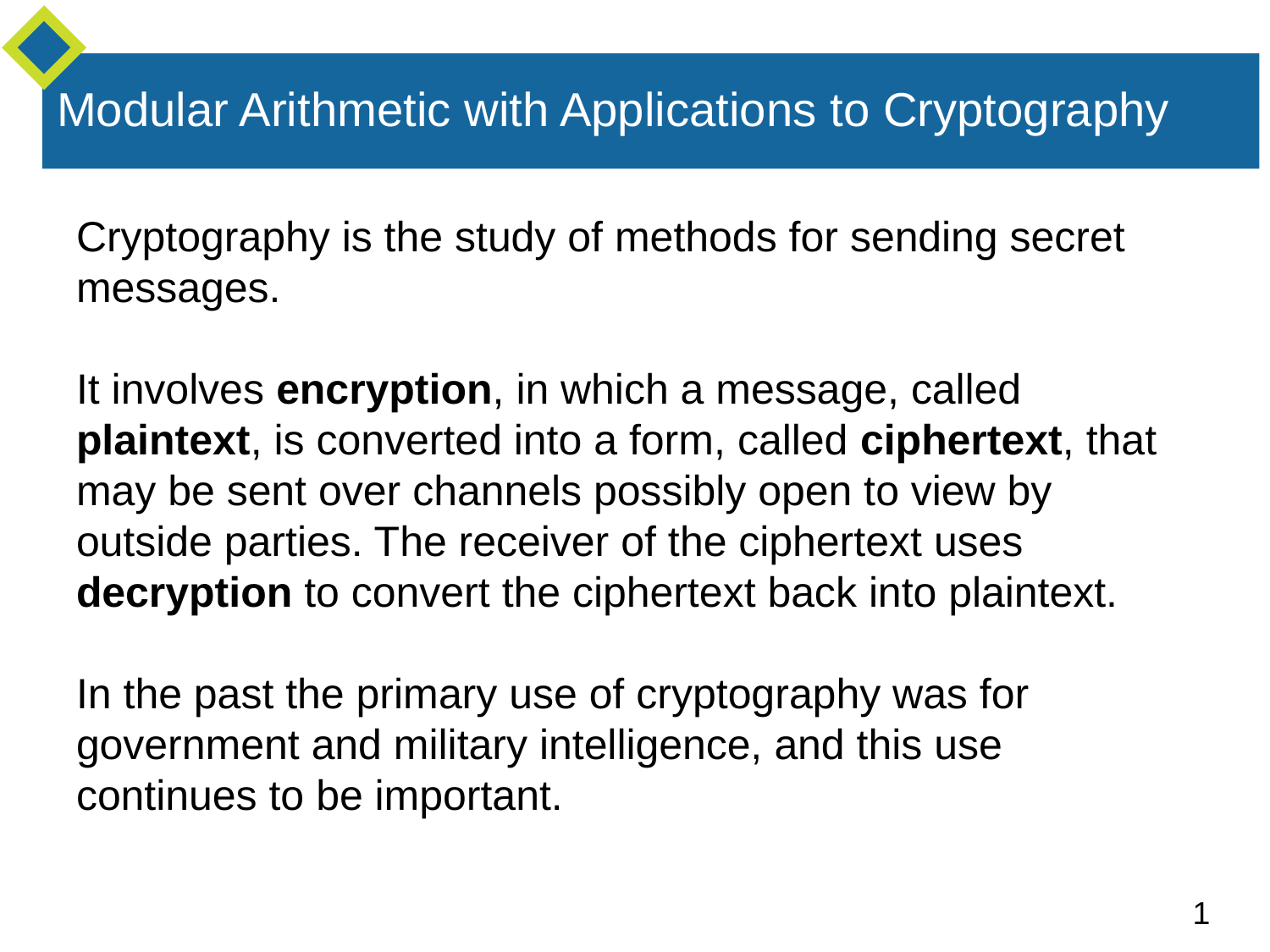

# Modular Arithmetic with Applications to Cryptography
Cryptography is the study of methods for sending secret messages.

It involves encryption, in which a message, called plaintext, is converted into a form, called ciphertext, that may be sent over channels possibly open to view by outside parties. The receiver of the ciphertext uses decryption to convert the ciphertext back into plaintext.

In the past the primary use of cryptography was for government and military intelligence, and this use continues to be important.